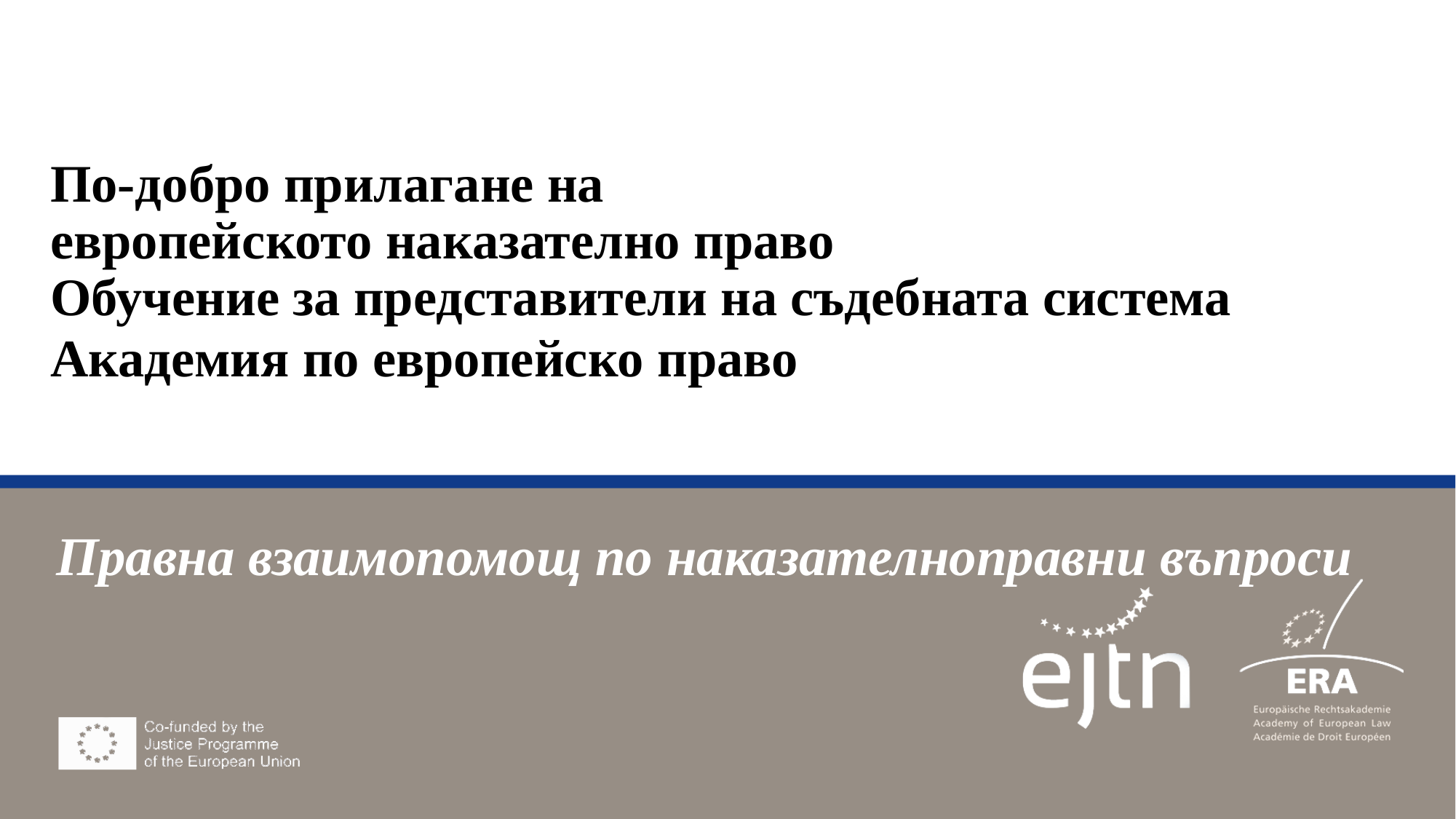

# По-добро прилагане на европейското наказателно право Обучение за представители на съдебната система Академия по европейско право
Правна взаимопомощ по наказателноправни въпроси